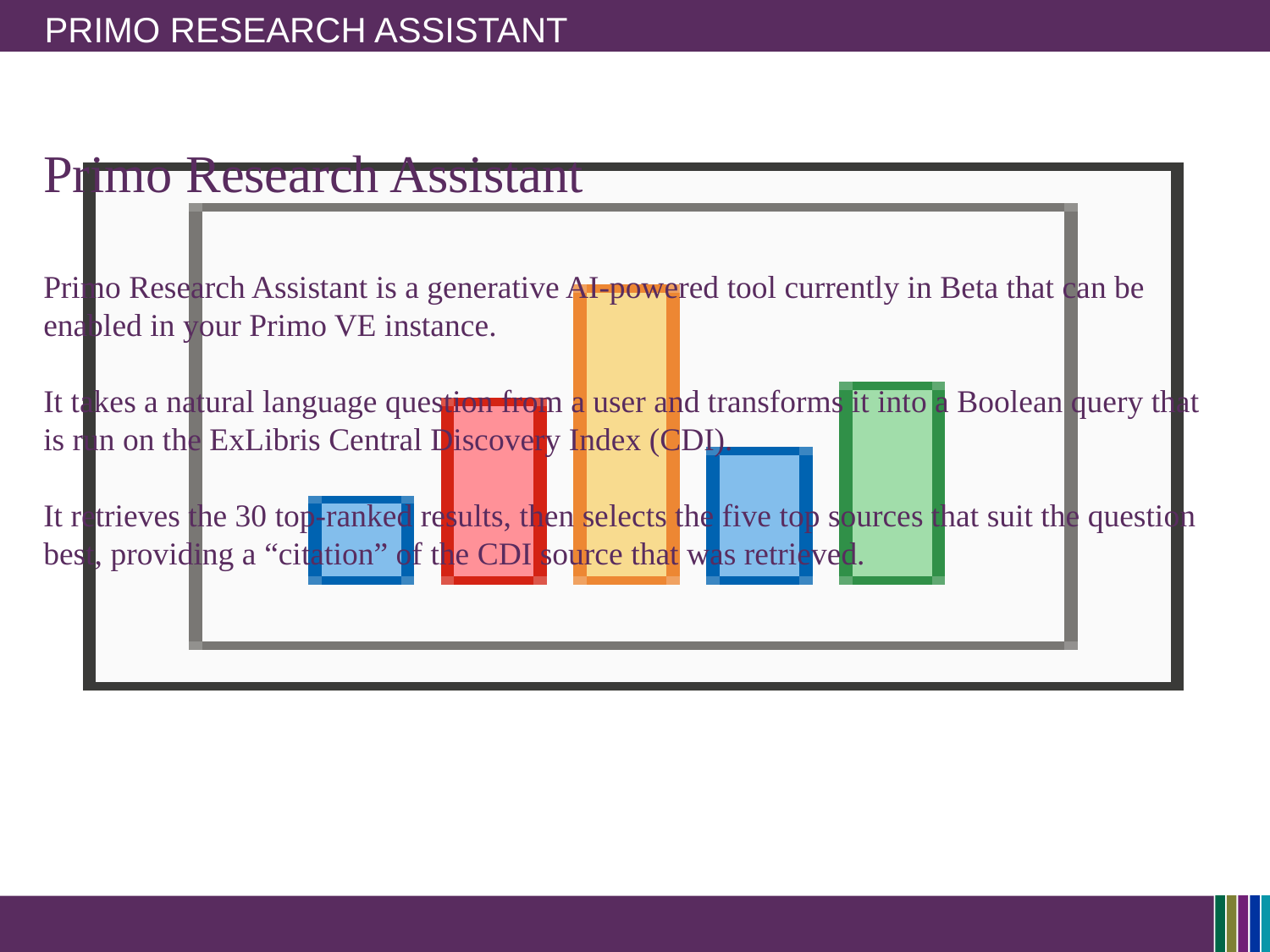

# Primo research assistant
Primo Research Assistant

Primo Research Assistant is a generative AI-powered tool currently in Beta that can be enabled in your Primo VE instance.

It takes a natural language question from a user and transforms it into a Boolean query that is run on the ExLibris Central Discovery Index (CDI).

It retrieves the 30 top-ranked results, then selects the five top sources that suit the question best, providing a “citation” of the CDI source that was retrieved.